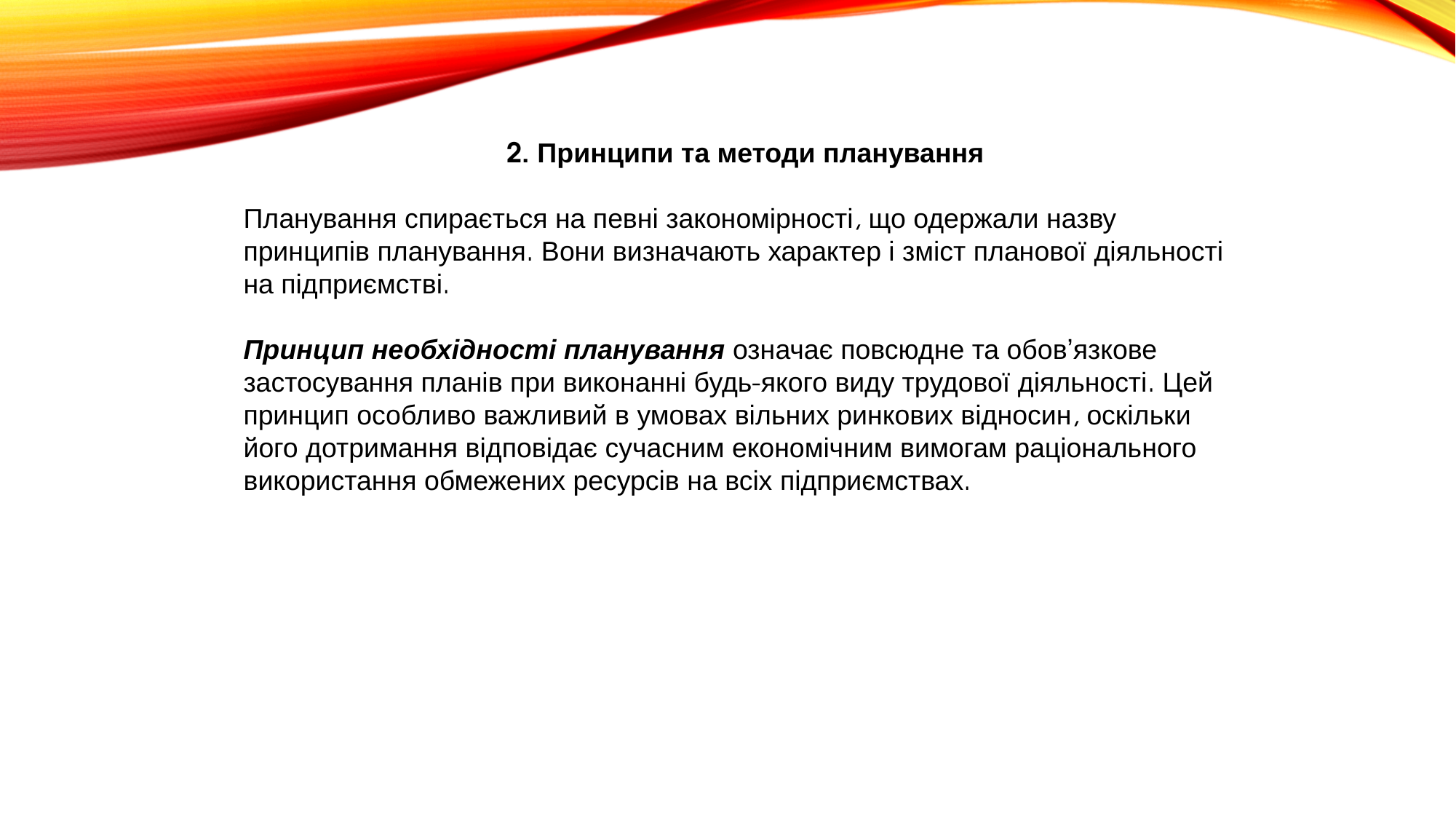

2. Принципи та методи планування

Планування спирається на певні закономірності, що одержали назву принципів планування. Вони визначають характер і зміст планової діяльності на підприємстві.

Принцип необхідності планування означає повсюдне та обовʼязкове застосування планів при виконанні будь-якого виду трудової діяльності. Цей принцип особливо важливий в умовах вільних ринкових відносин, оскільки його дотримання відповідає сучасним економічним вимогам раціонального використання обмежених ресурсів на всіх підприємствах.